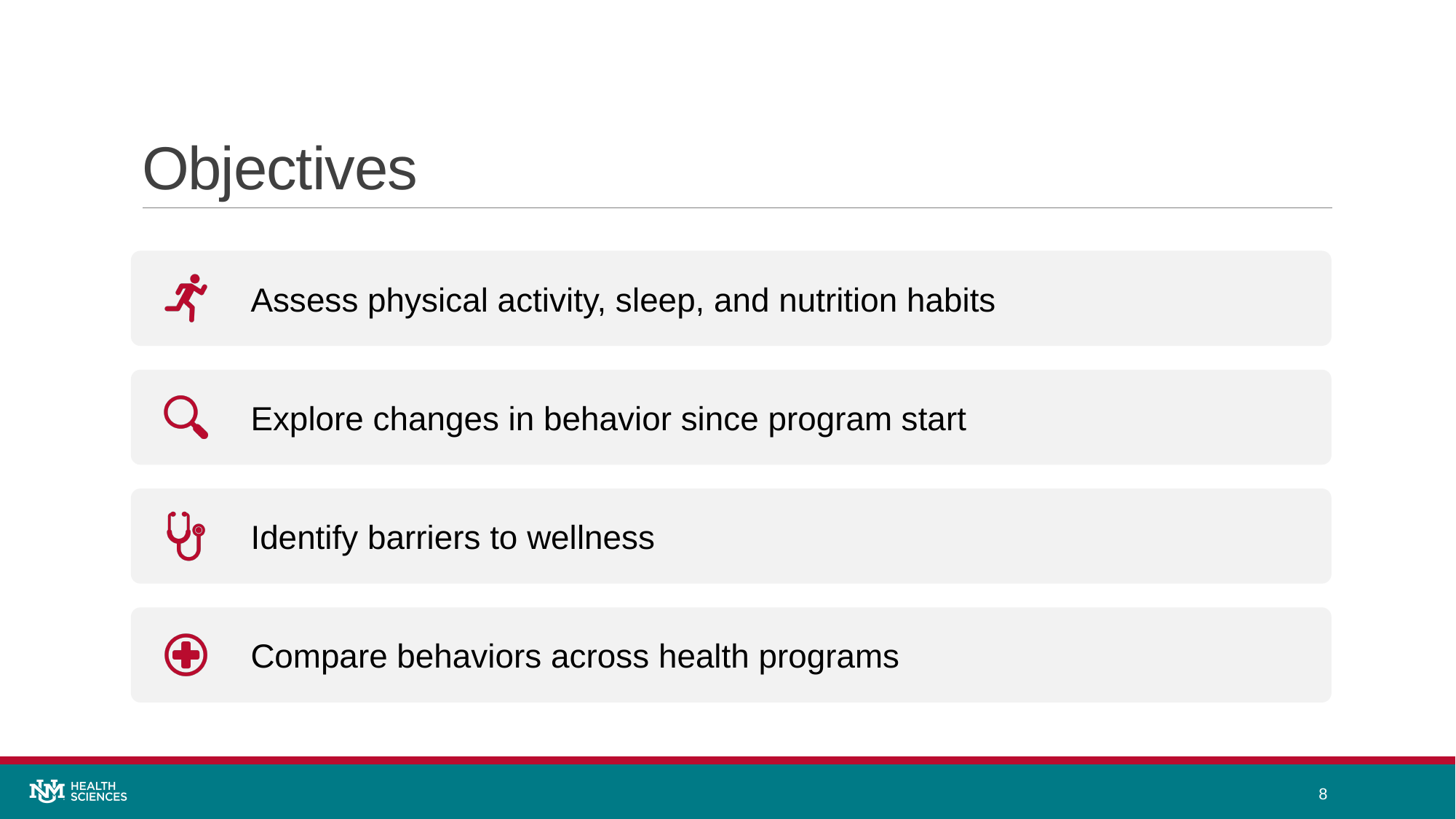

# Objectives
Assess physical activity, sleep, and nutrition habits
Explore changes in behavior since program start
Identify barriers to wellness
Compare behaviors across health programs
8